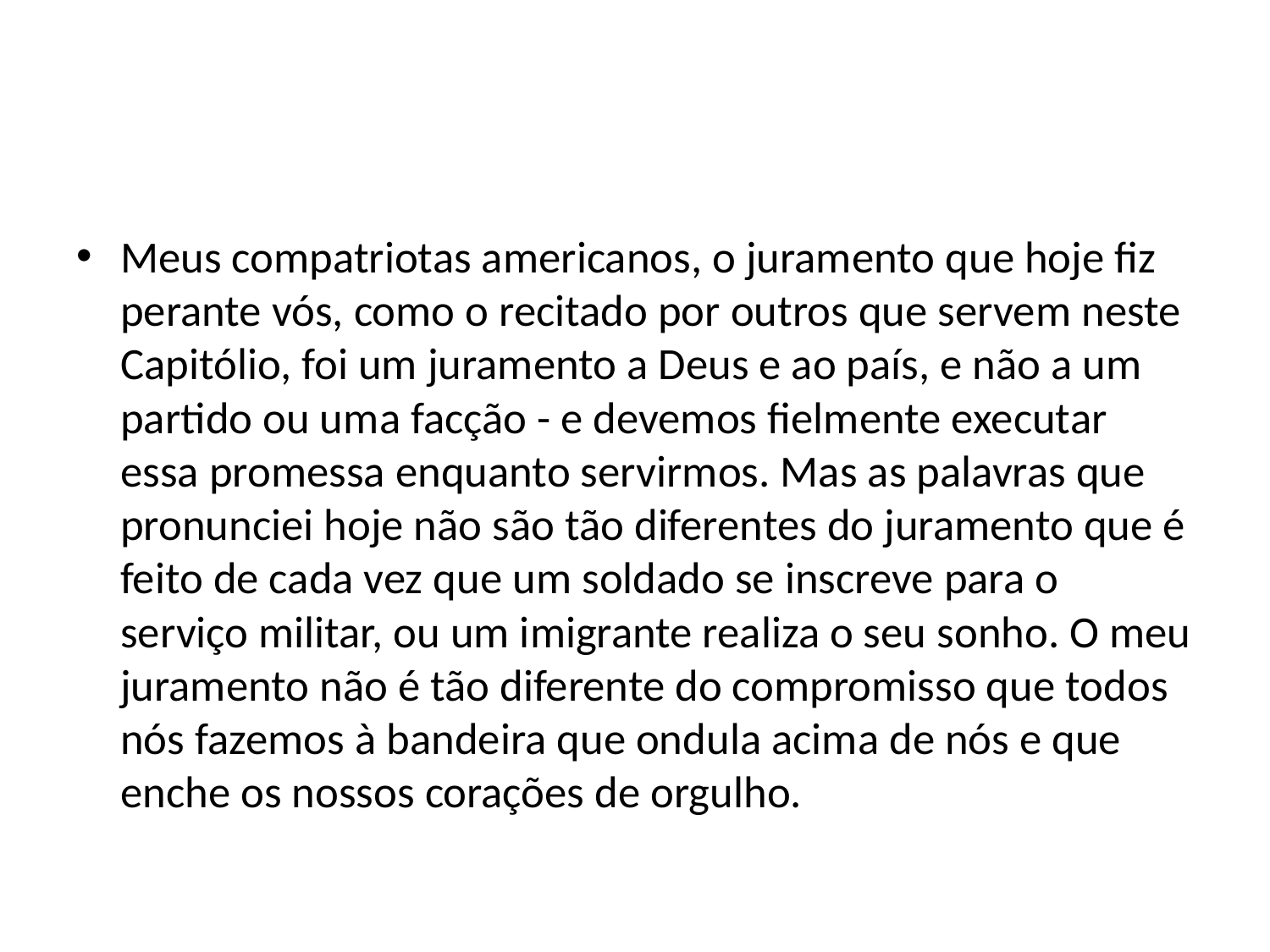

#
Meus compatriotas americanos, o juramento que hoje fiz perante vós, como o recitado por outros que servem neste Capitólio, foi um juramento a Deus e ao país, e não a um partido ou uma facção - e devemos fielmente executar essa promessa enquanto servirmos. Mas as palavras que pronunciei hoje não são tão diferentes do juramento que é feito de cada vez que um soldado se inscreve para o serviço militar, ou um imigrante realiza o seu sonho. O meu juramento não é tão diferente do compromisso que todos nós fazemos à bandeira que ondula acima de nós e que enche os nossos corações de orgulho.